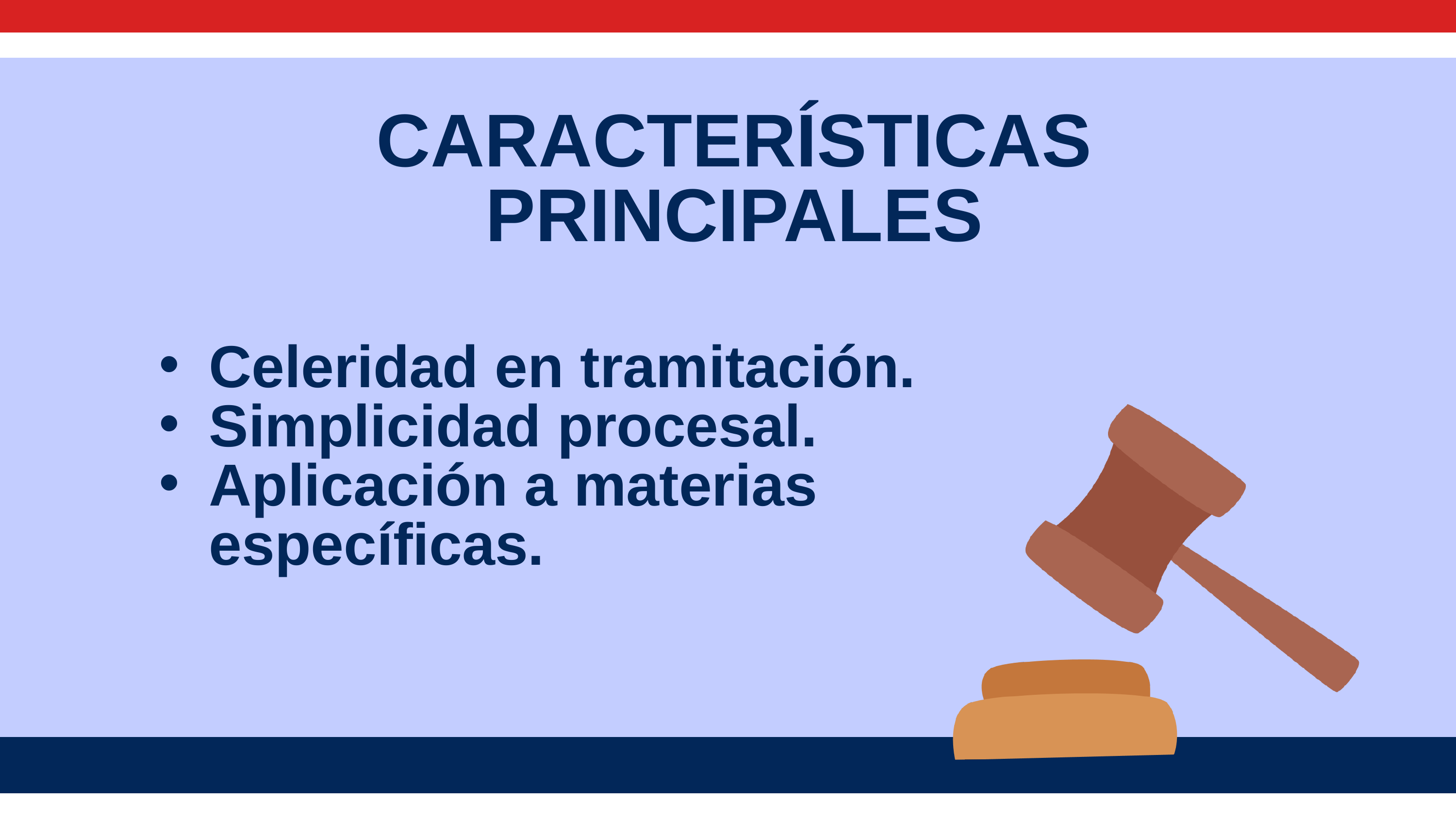

CARACTERÍSTICAS PRINCIPALES
Celeridad en tramitación.
Simplicidad procesal.
Aplicación a materias específicas.